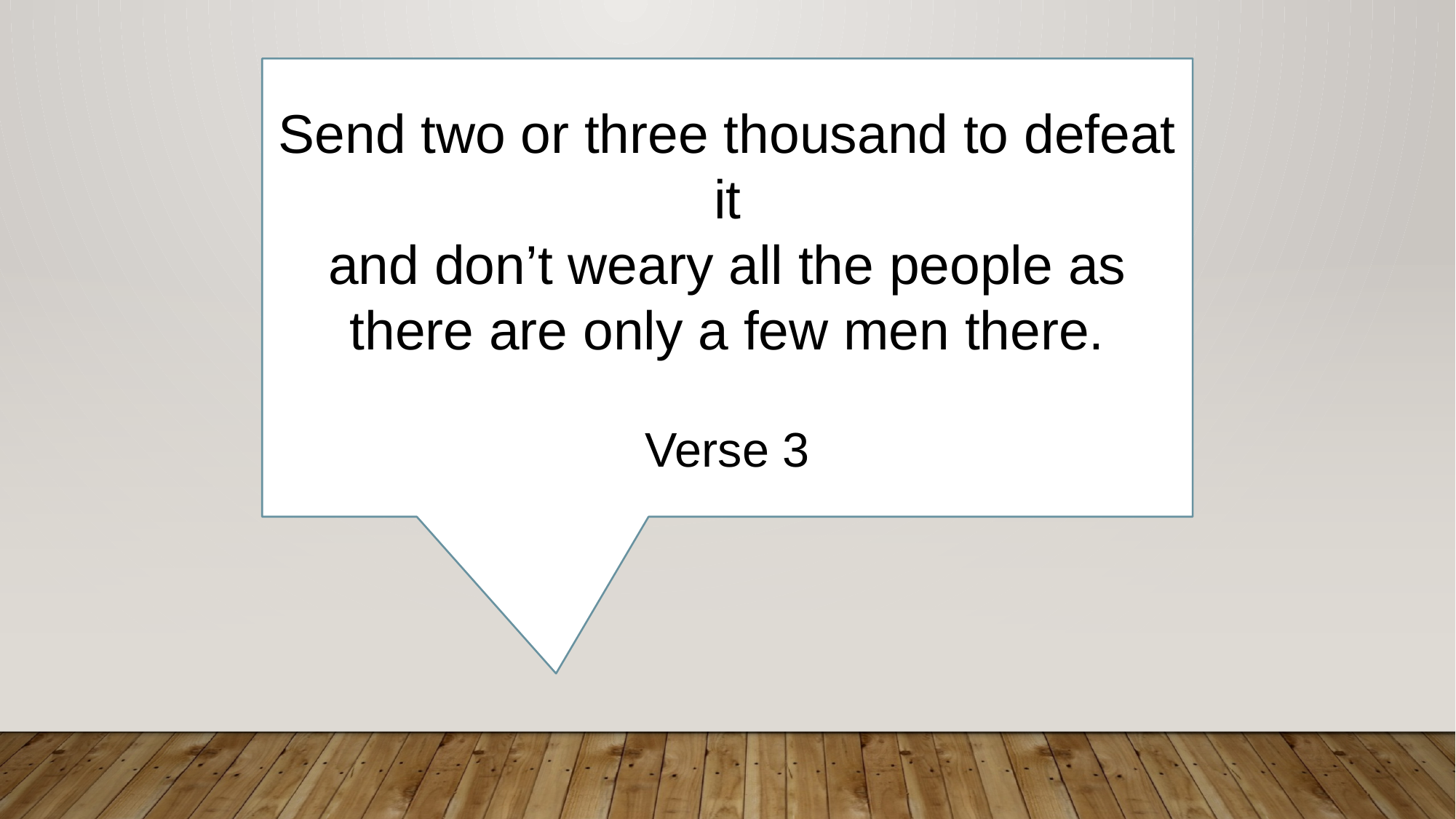

Send two or three thousand to defeat it
 and don’t weary all the people as
there are only a few men there.

Verse 3